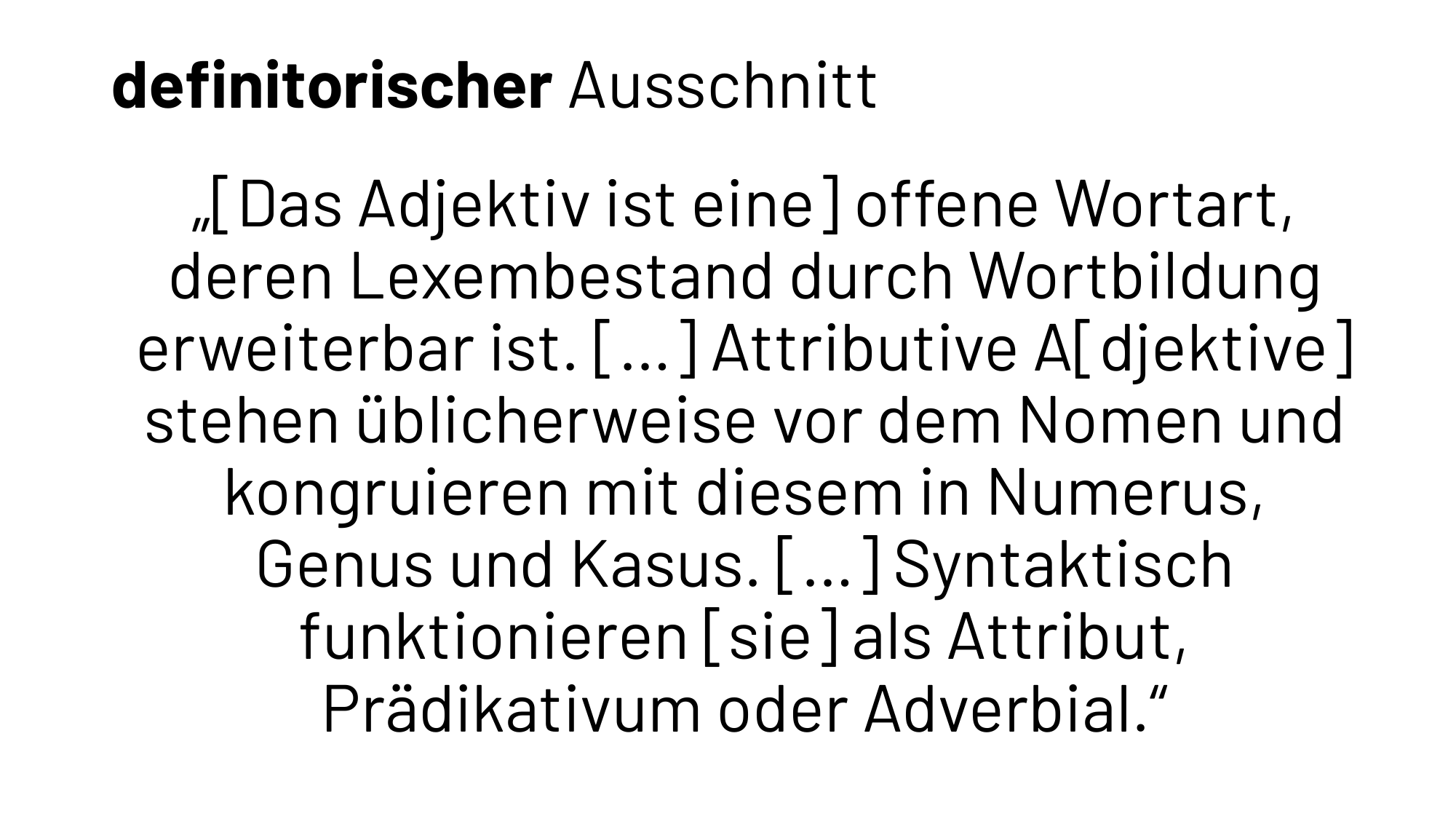

# definitorischer Ausschnitt
„[Das Adjektiv ist eine] offene Wortart, deren Lexembestand durch Wortbildung erweiterbar ist. […] Attributive A[djektive] stehen üblicherweise vor dem Nomen und kongruieren mit diesem in Numerus, Genus und Kasus. […] Syntaktisch funktionieren [sie] als Attribut, Prädikativum oder Adverbial.“